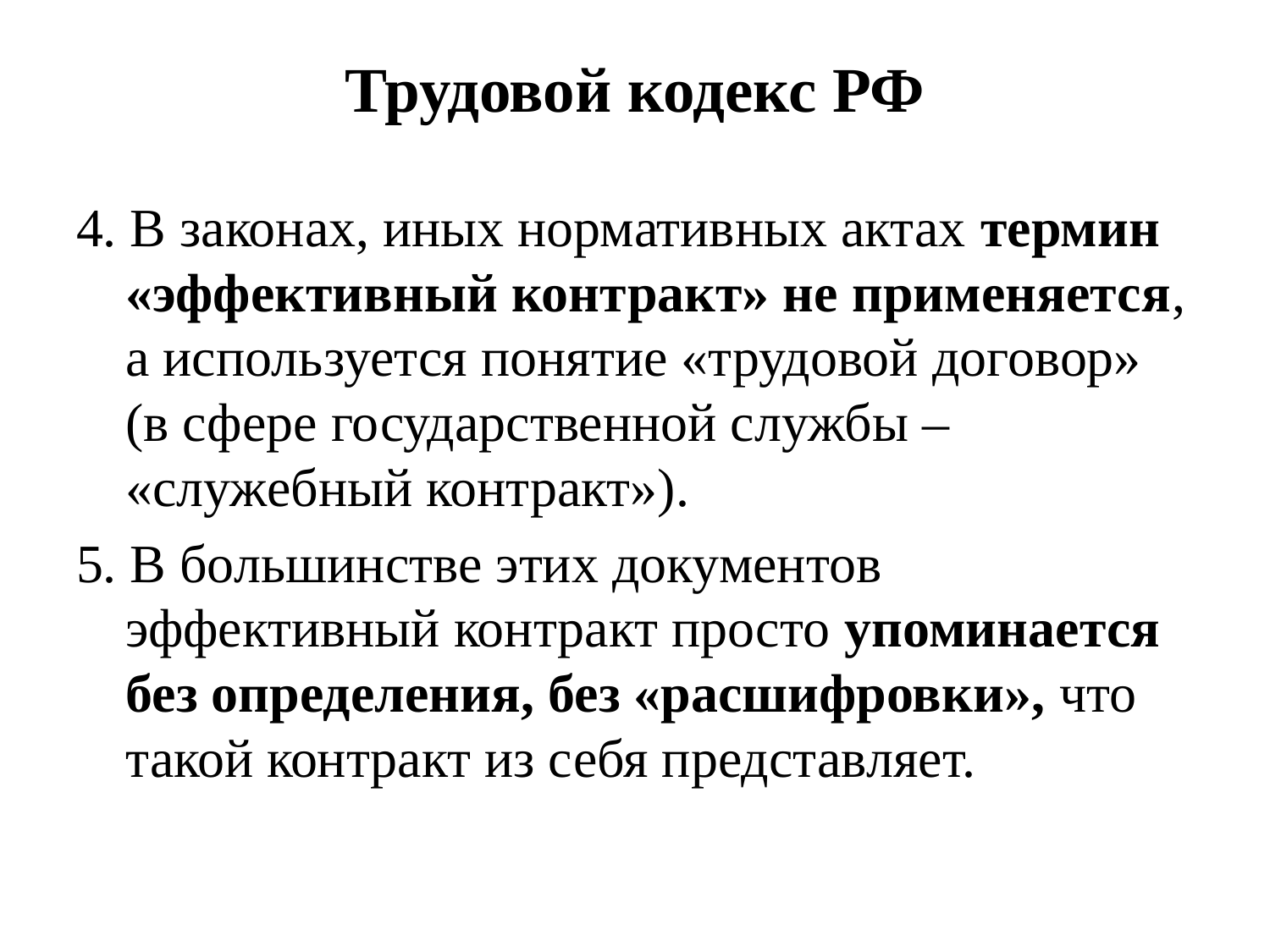

# Трудовой кодекс РФ
4. В законах, иных нормативных актах термин «эффективный контракт» не применяется, а используется понятие «трудовой договор» (в сфере государственной службы – «служебный контракт»).
5. В большинстве этих документов эффективный контракт просто упоминается без определения, без «расшифровки», что такой контракт из себя представляет.